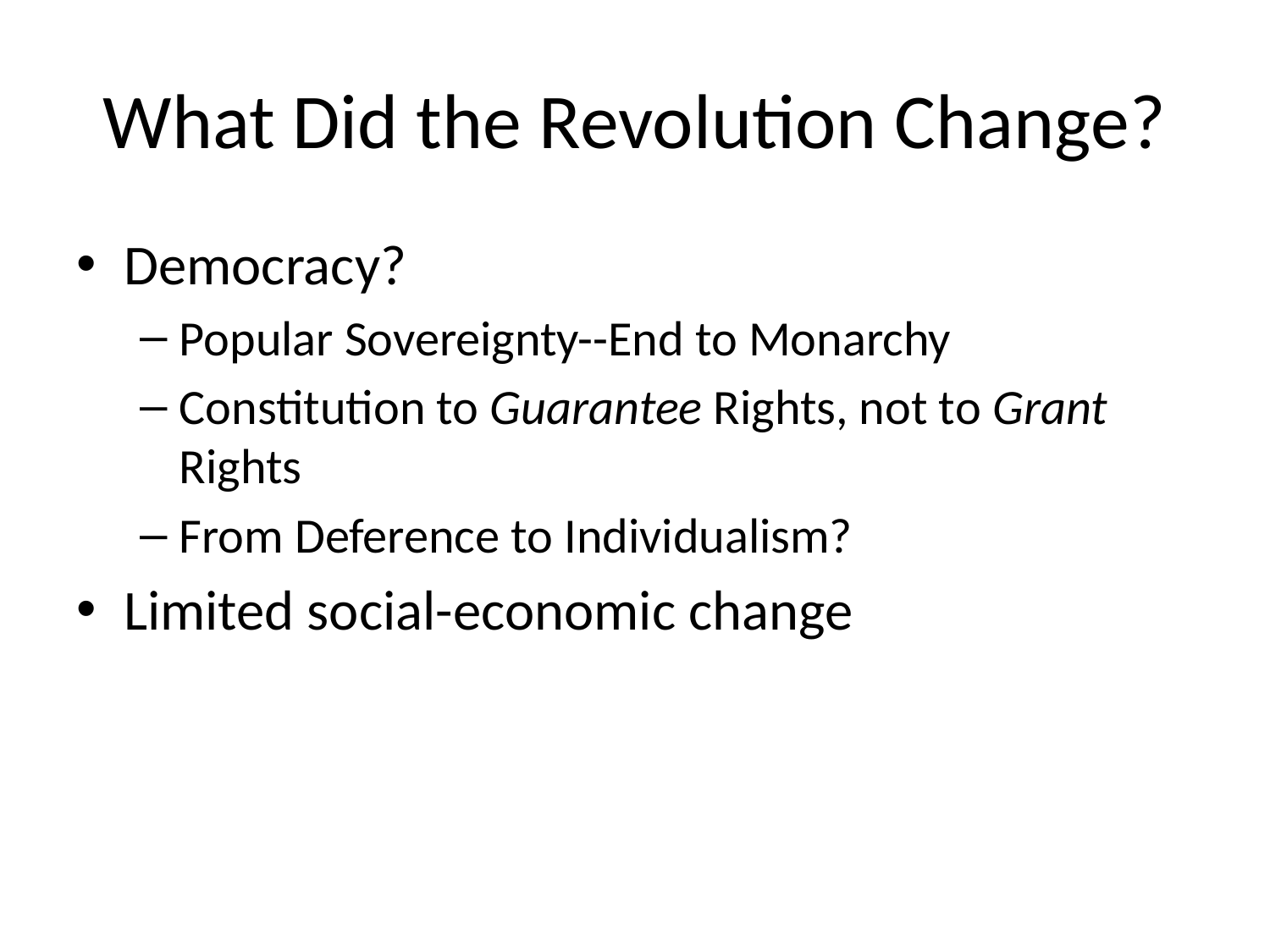

# What Did the Revolution Change?
Democracy?
Popular Sovereignty--End to Monarchy
Constitution to Guarantee Rights, not to Grant Rights
From Deference to Individualism?
Limited social-economic change